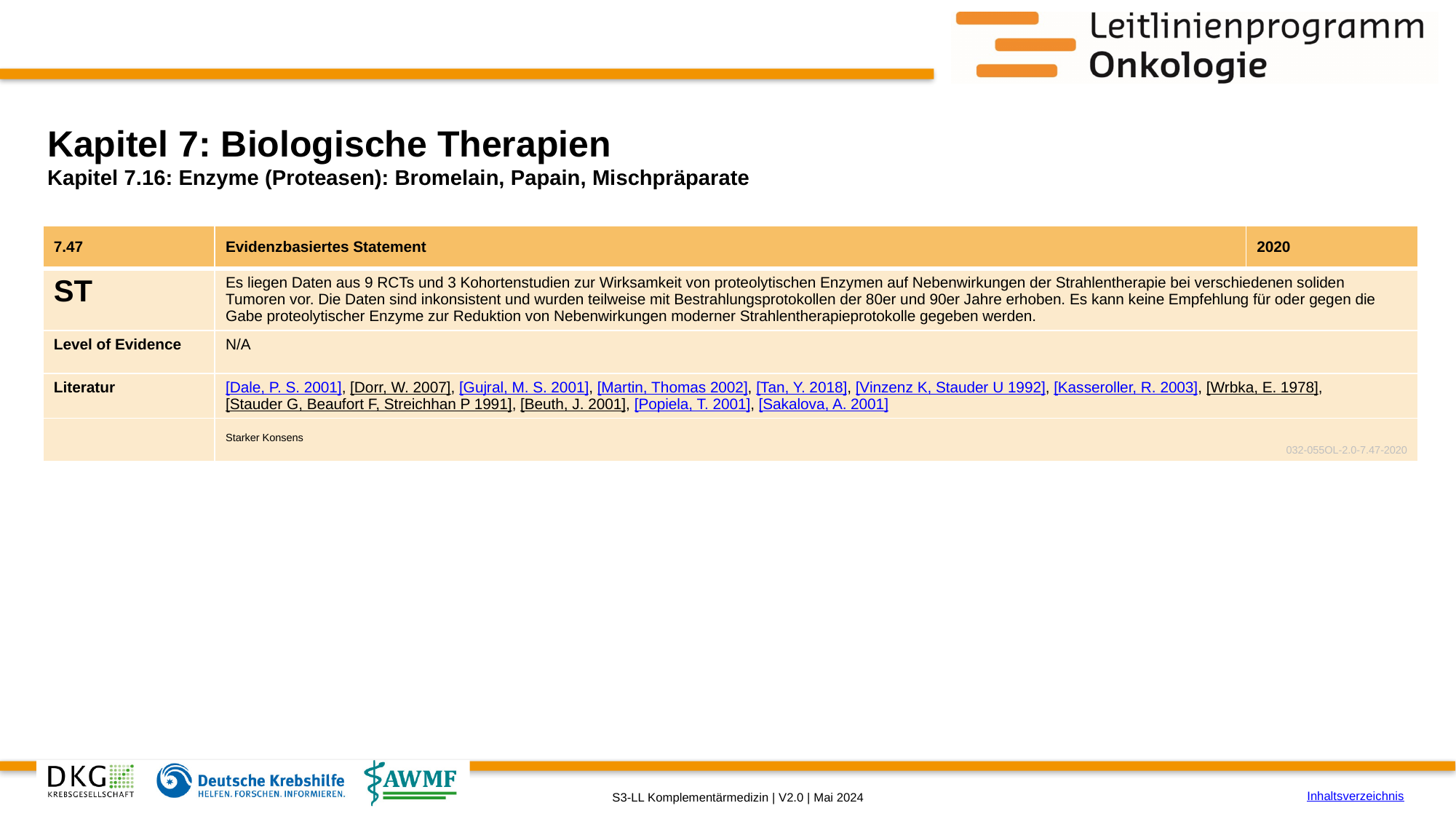

# Kapitel 7: Biologische Therapien
Kapitel 7.16: Enzyme (Proteasen): Bromelain, Papain, Mischpräparate
| 7.47 | Evidenzbasiertes Statement | 2020 |
| --- | --- | --- |
| ST | Es liegen Daten aus 9 RCTs und 3 Kohortenstudien zur Wirksamkeit von proteolytischen Enzymen auf Nebenwirkungen der Strahlentherapie bei verschiedenen soliden Tumoren vor. Die Daten sind inkonsistent und wurden teilweise mit Bestrahlungsprotokollen der 80er und 90er Jahre erhoben. Es kann keine Empfehlung für oder gegen die Gabe proteolytischer Enzyme zur Reduktion von Nebenwirkungen moderner Strahlentherapieprotokolle gegeben werden. |  |
| Level of Evidence | N/A |  |
| Literatur | [Dale, P. S. 2001], [Dorr, W. 2007], [Gujral, M. S. 2001], [Martin, Thomas 2002], [Tan, Y. 2018], [Vinzenz K, Stauder U 1992], [Kasseroller, R. 2003], [Wrbka, E. 1978], [Stauder G, Beaufort F, Streichhan P 1991], [Beuth, J. 2001], [Popiela, T. 2001], [Sakalova, A. 2001] |  |
|  | Starker Konsens 032-055OL-2.0-7.47-2020 |  |
Inhaltsverzeichnis
S3-LL Komplementärmedizin | V2.0 | Mai 2024